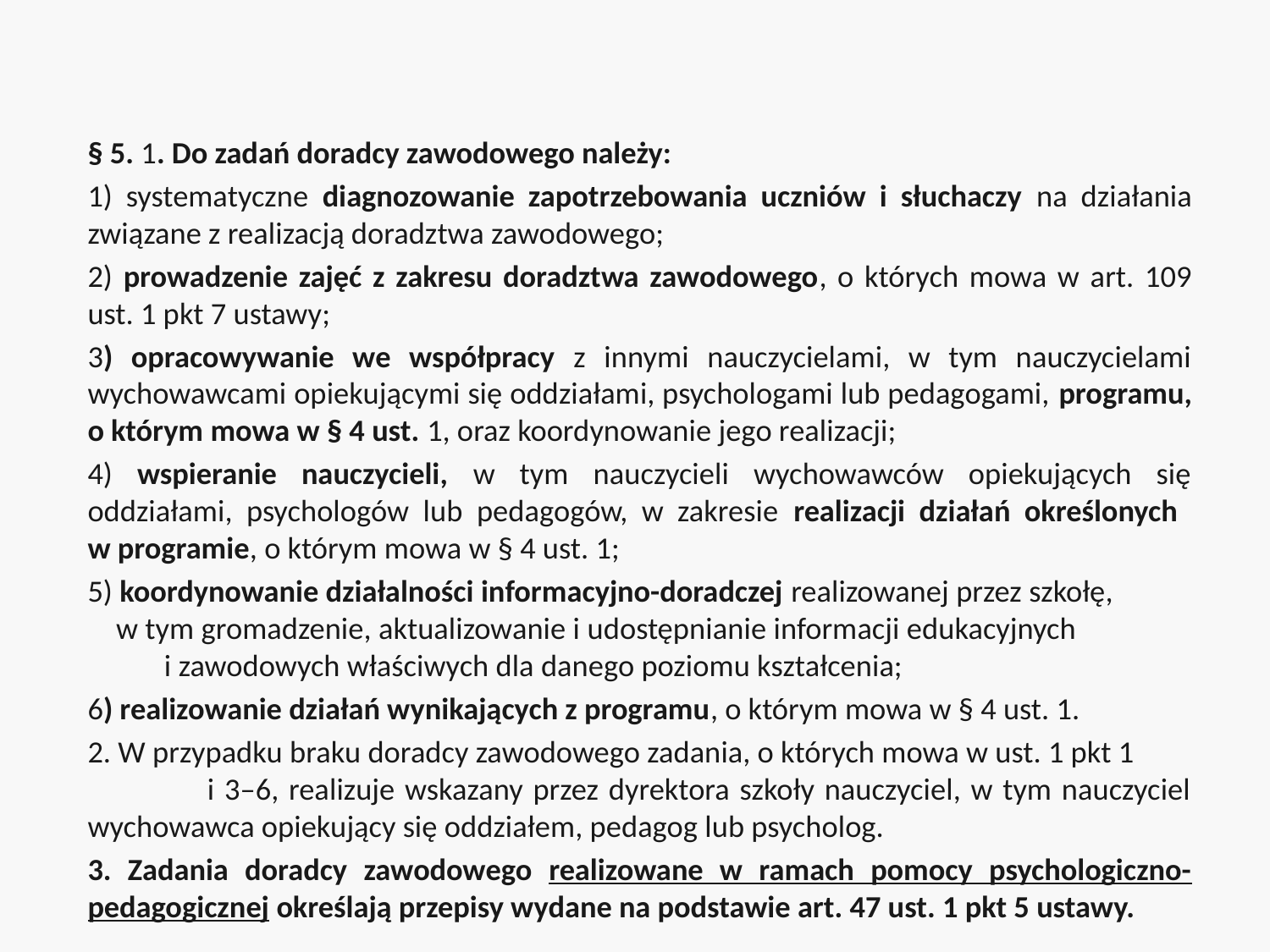

§ 5. 1. Do zadań doradcy zawodowego należy:
1) systematyczne diagnozowanie zapotrzebowania uczniów i słuchaczy na działania związane z realizacją doradztwa zawodowego;
2) prowadzenie zajęć z zakresu doradztwa zawodowego, o których mowa w art. 109 ust. 1 pkt 7 ustawy;
3) opracowywanie we współpracy z innymi nauczycielami, w tym nauczycielami wychowawcami opiekującymi się oddziałami, psychologami lub pedagogami, programu, o którym mowa w § 4 ust. 1, oraz koordynowanie jego realizacji;
4) wspieranie nauczycieli, w tym nauczycieli wychowawców opiekujących się oddziałami, psychologów lub pedagogów, w zakresie realizacji działań określonych
w programie, o którym mowa w § 4 ust. 1;
5) koordynowanie działalności informacyjno-doradczej realizowanej przez szkołę,                w tym gromadzenie, aktualizowanie i udostępnianie informacji edukacyjnych                            i zawodowych właściwych dla danego poziomu kształcenia;
6) realizowanie działań wynikających z programu, o którym mowa w § 4 ust. 1.
2. W przypadku braku doradcy zawodowego zadania, o których mowa w ust. 1 pkt 1                     i 3–6, realizuje wskazany przez dyrektora szkoły nauczyciel, w tym nauczyciel wychowawca opiekujący się oddziałem, pedagog lub psycholog.
3. Zadania doradcy zawodowego realizowane w ramach pomocy psychologiczno-pedagogicznej określają przepisy wydane na podstawie art. 47 ust. 1 pkt 5 ustawy.